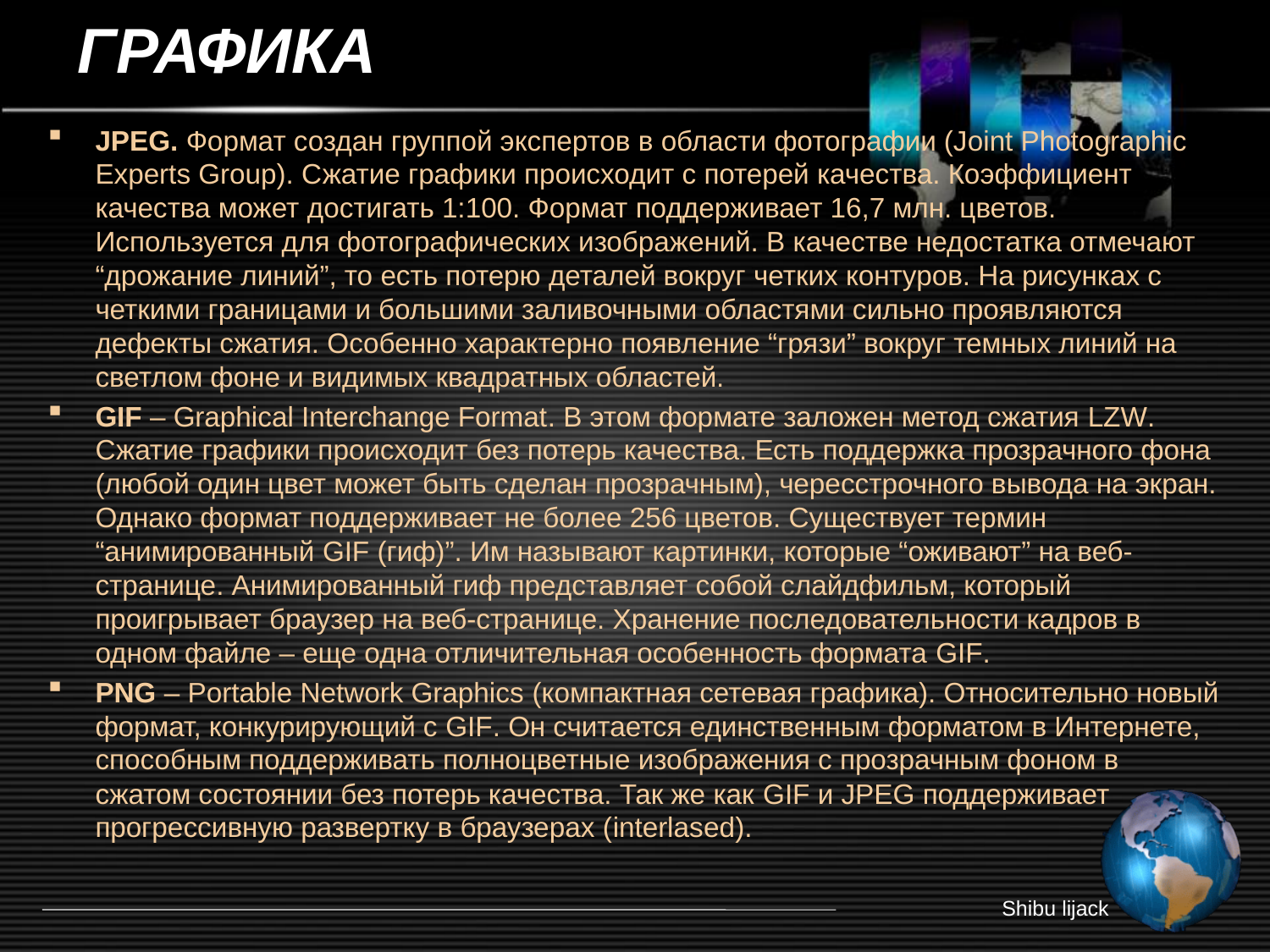

# ГРАФИКА
JPEG. Формат создан группой экспертов в области фотографии (Joint Photographic Experts Group). Сжатие графики происходит с потерей качества. Коэффициент качества может достигать 1:100. Формат поддерживает 16,7 млн. цветов. Используется для фотографических изображений. В качестве недостатка отмечают “дрожание линий”, то есть потерю деталей вокруг четких контуров. На рисунках с четкими границами и большими заливочными областями сильно проявляются дефекты сжатия. Особенно характерно появление “грязи” вокруг темных линий на светлом фоне и видимых квадратных областей.
GIF – Graphical Interchange Format. В этом формате заложен метод сжатия LZW. Сжатие графики происходит без потерь качества. Есть поддержка прозрачного фона (любой один цвет может быть сделан прозрачным), чересстрочного вывода на экран. Однако формат поддерживает не более 256 цветов. Существует термин “анимированный GIF (гиф)”. Им называют картинки, которые “оживают” на веб-странице. Анимированный гиф представляет собой слайдфильм, который проигрывает браузер на веб-странице. Хранение последовательности кадров в одном файле – еще одна отличительная особенность формата GIF.
PNG – Portable Network Graphics (компактная сетевая графика). Относительно новый формат, конкурирующий с GIF. Он считается единственным форматом в Интернете, способным поддерживать полноцветные изображения с прозрачным фоном в сжатом состоянии без потерь качества. Так же как GIF и JPEG поддерживает прогрессивную развертку в браузерах (interlased).

Shibu lijack